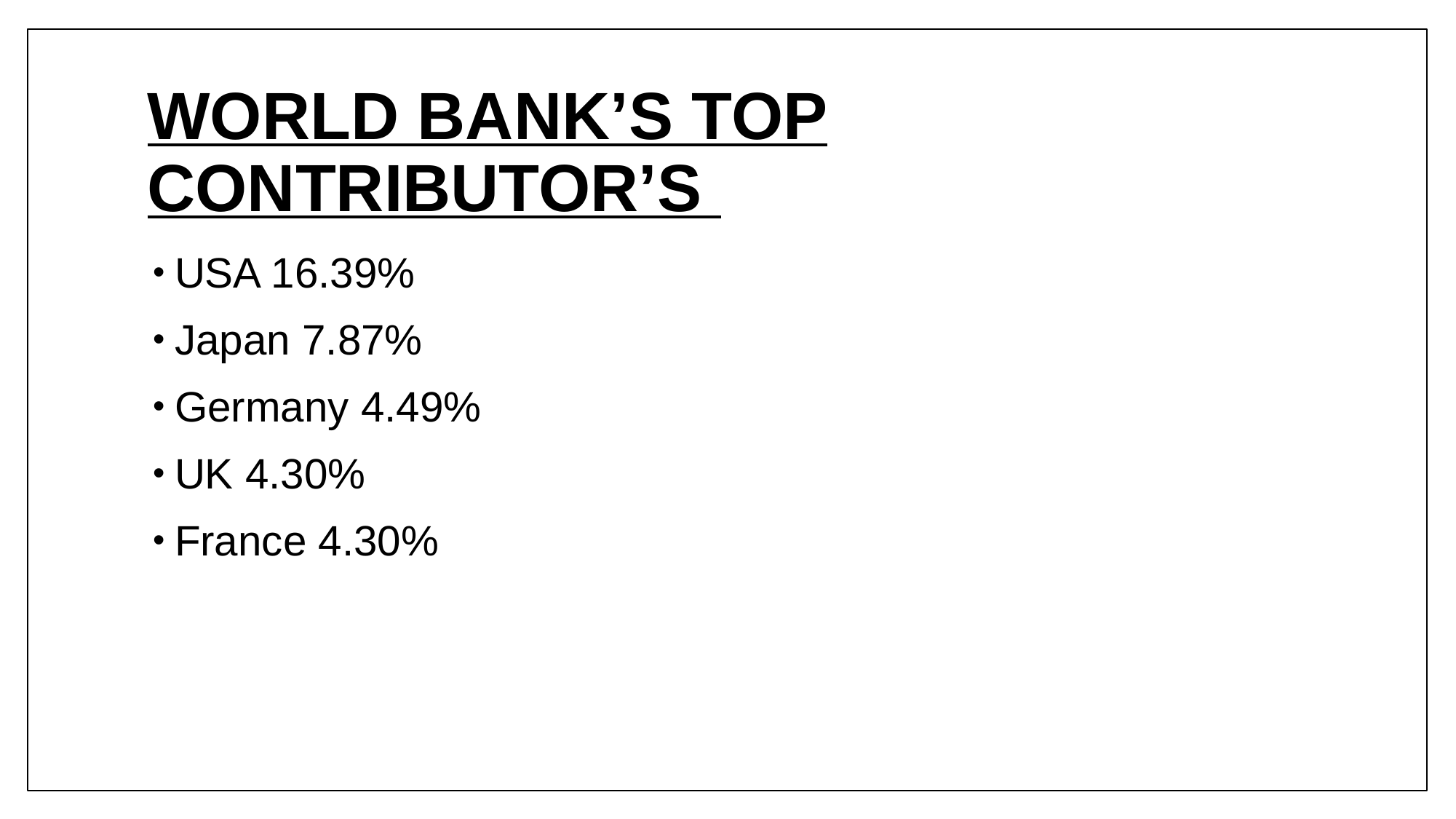

# WORLD BANK’S TOP CONTRIBUTOR’S
USA 16.39%
Japan 7.87%
Germany 4.49%
UK 4.30%
France 4.30%